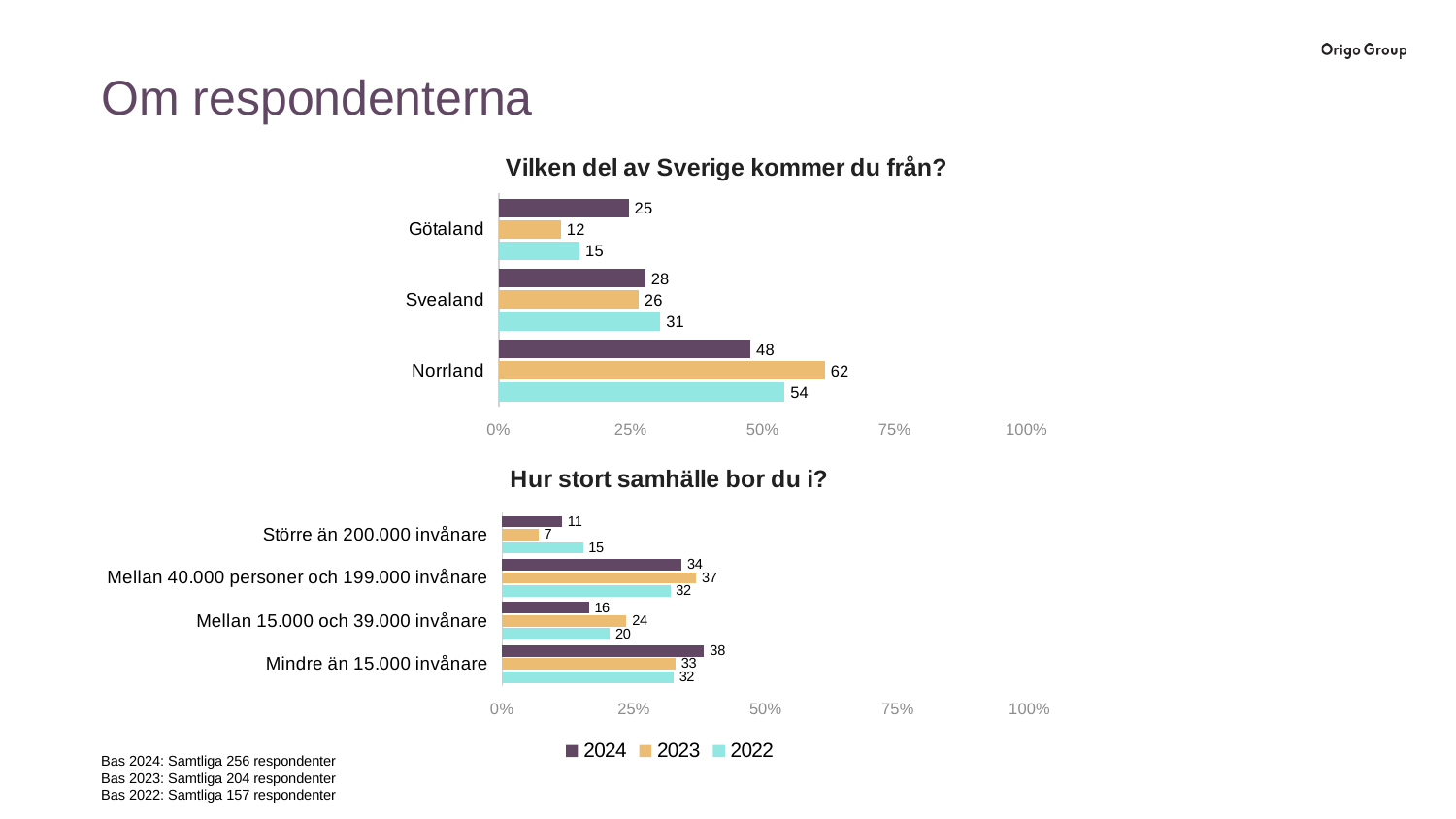

Om respondenterna

### Chart: Vilken del av Sverige kommer du från?

| Category | Kolumn1 | Kolumn2 | Kolumn3 |
|---|---|---|---|
| Norrland | 54.140127388535 | 61.764705882353 | 47.65625 |
| Svealand | 30.5732484076433 | 26.4705882352941 | 27.734375 |
| Götaland | 15.2866242038217 | 11.7647058823529 | 24.609375 |

### Chart: Hur stort samhälle bor du i?

| Category | 2022 | 2023 | 2024 |
|---|---|---|---|
| Mindre än 15.000 invånare | 32.484076433121 | 32.843137254902 | 38.28125 |
| Mellan 15.000 och 39.000 invånare | 20.3821656050955 | 23.5294117647059 | 16.40625 |
| Mellan 40.000 personer och 199.000 invånare | 31.8471337579618 | 36.7647058823529 | 33.984375 |
| Större än 200.000 invånare | 15.2866242038217 | 6.86274509803922 | 11.328125 |

Bas 2024: Samtliga 256 respondenter
Bas 2023: Samtliga 204 respondenter
Bas 2022: Samtliga 157 respondenter